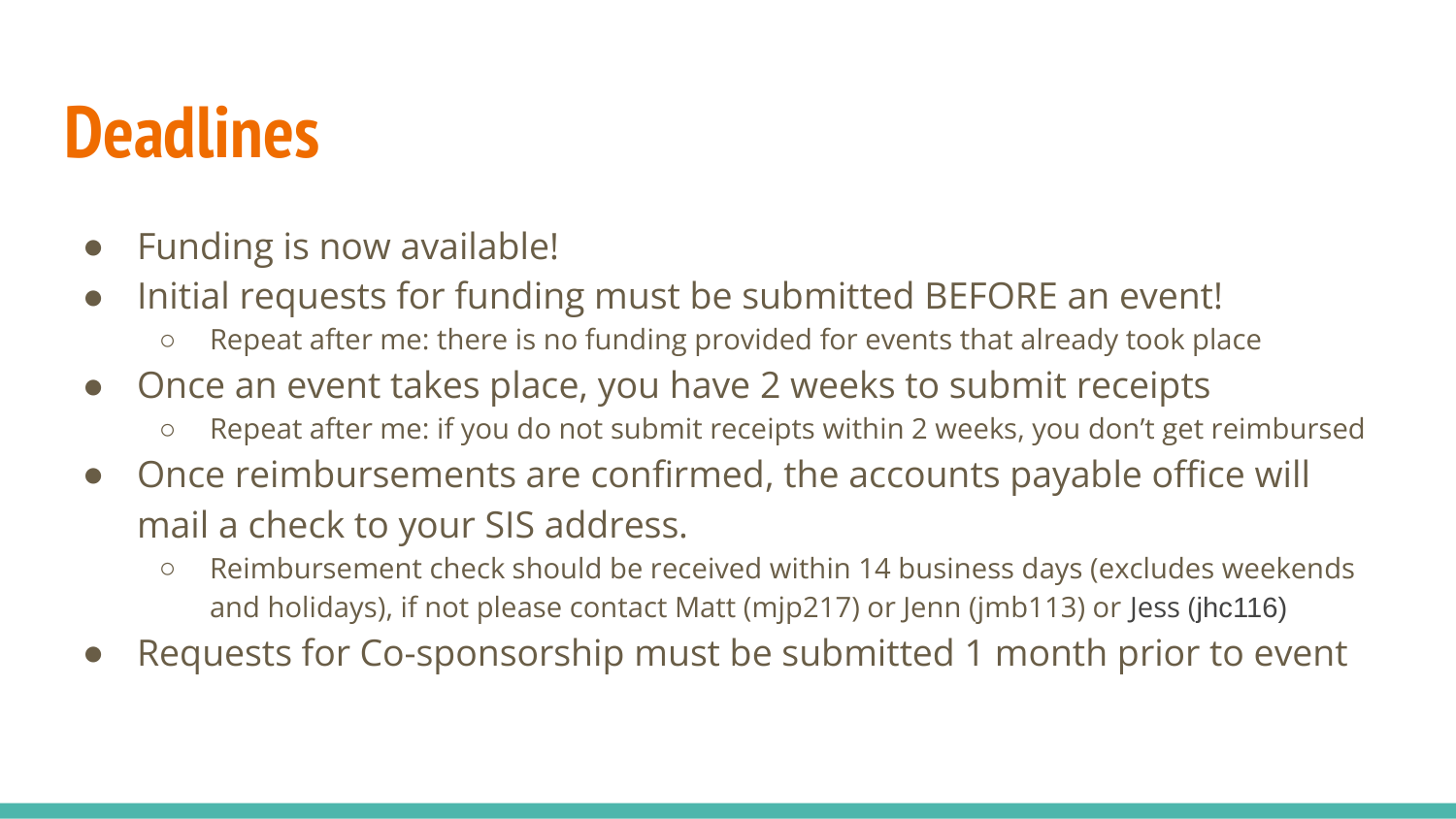

# Deadlines
Funding is now available!
Initial requests for funding must be submitted BEFORE an event!
Repeat after me: there is no funding provided for events that already took place
Once an event takes place, you have 2 weeks to submit receipts
Repeat after me: if you do not submit receipts within 2 weeks, you don’t get reimbursed
Once reimbursements are confirmed, the accounts payable office will mail a check to your SIS address.
Reimbursement check should be received within 14 business days (excludes weekends and holidays), if not please contact Matt (mjp217) or Jenn (jmb113) or Jess (jhc116)
Requests for Co-sponsorship must be submitted 1 month prior to event